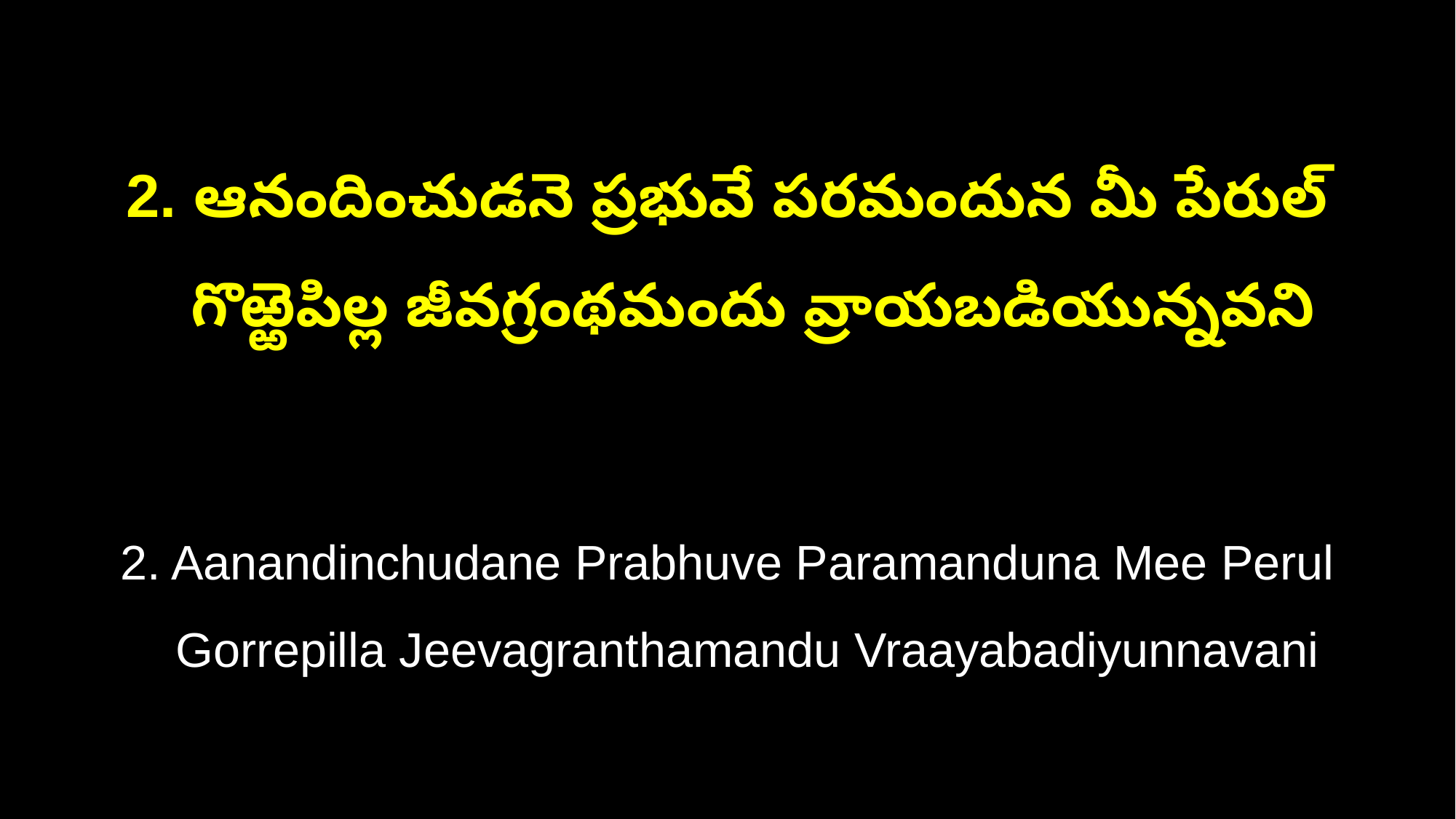

2. ఆనందించుడనె ప్రభువే పరమందున మీ పేరుల్
   గొఱ్ఱెపిల్ల జీవగ్రంథమందు వ్రాయబడియున్నవని
2. Aanandinchudane Prabhuve Paramanduna Mee Perul
   Gorrepilla Jeevagranthamandu Vraayabadiyunnavani